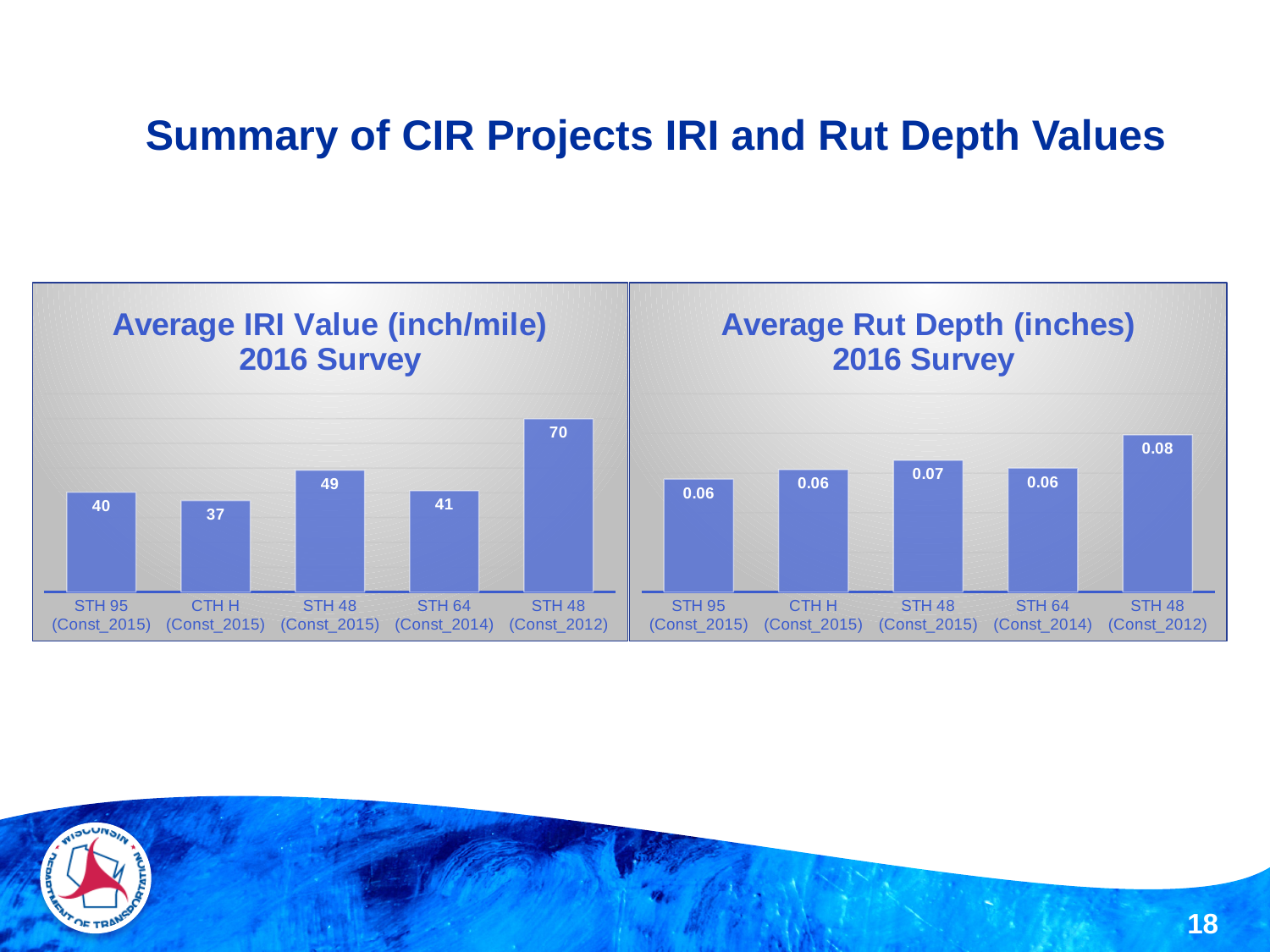

# Summary of CIR Projects IRI and Rut Depth Values

### Chart: Average IRI Value (inch/mile) 2016 Survey

| Category |  |
|---|---|
| STH 95 (Const_2015) | 40.2875 |
| CTH H (Const_2015) | 36.91041666666666 |
| STH 48 (Const_2015) | 49.13125 |
| STH 64 (Const_2014) | 40.83 |
| STH 48 (Const_2012) | 69.88958333333333 |

### Chart: Average Rut Depth (inches) 2016 Survey

| Category |  |
|---|---|
| STH 95 (Const_2015) | 0.056943125 |
| CTH H (Const_2015) | 0.061824791666666656 |
| STH 48 (Const_2015) | 0.06650125 |
| STH 64 (Const_2014) | 0.06247899999999999 |
| STH 48 (Const_2012) | 0.079325625 |
18